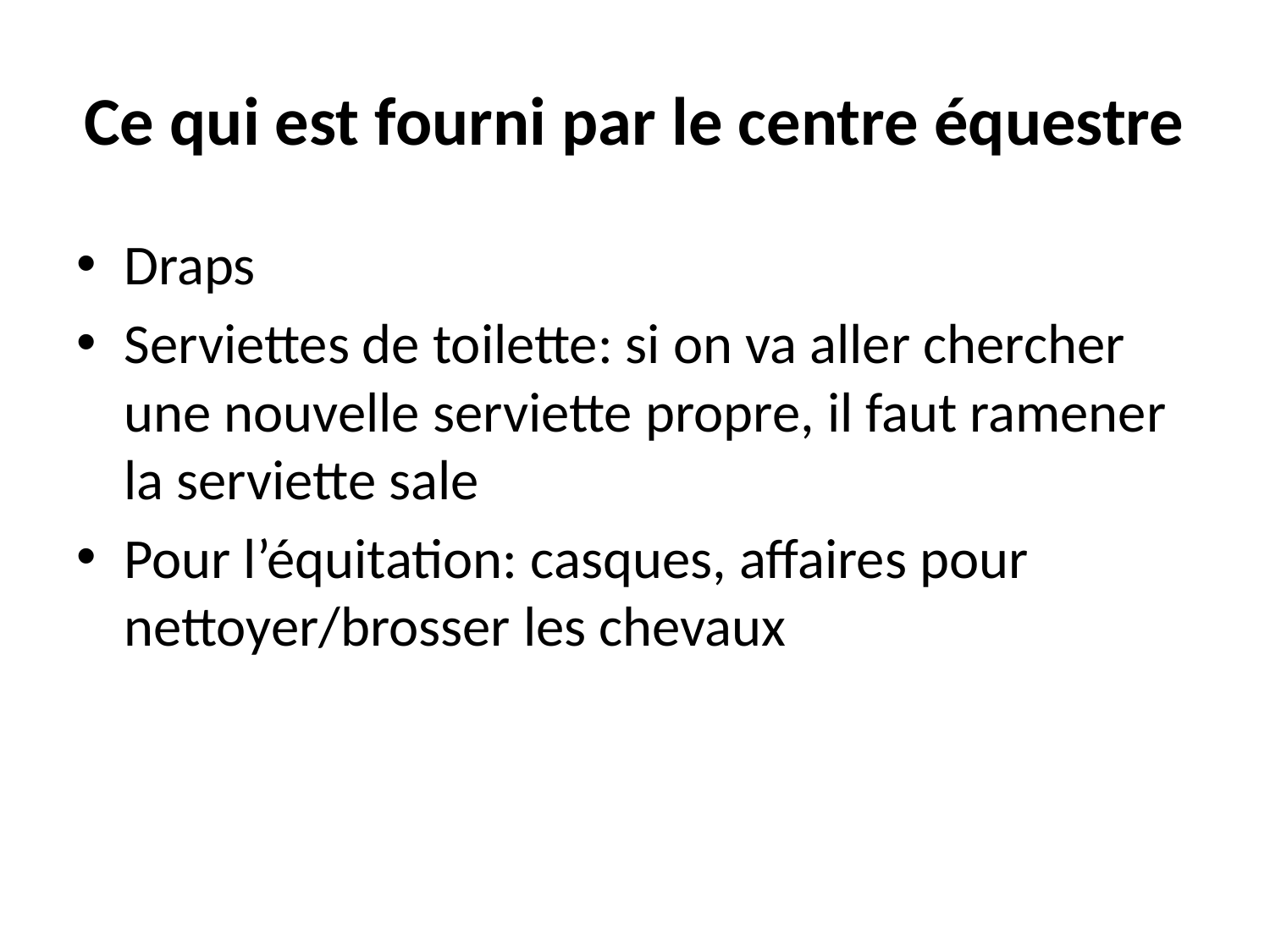

# Ce qui est fourni par le centre équestre
Draps
Serviettes de toilette: si on va aller chercher une nouvelle serviette propre, il faut ramener la serviette sale
Pour l’équitation: casques, affaires pour nettoyer/brosser les chevaux